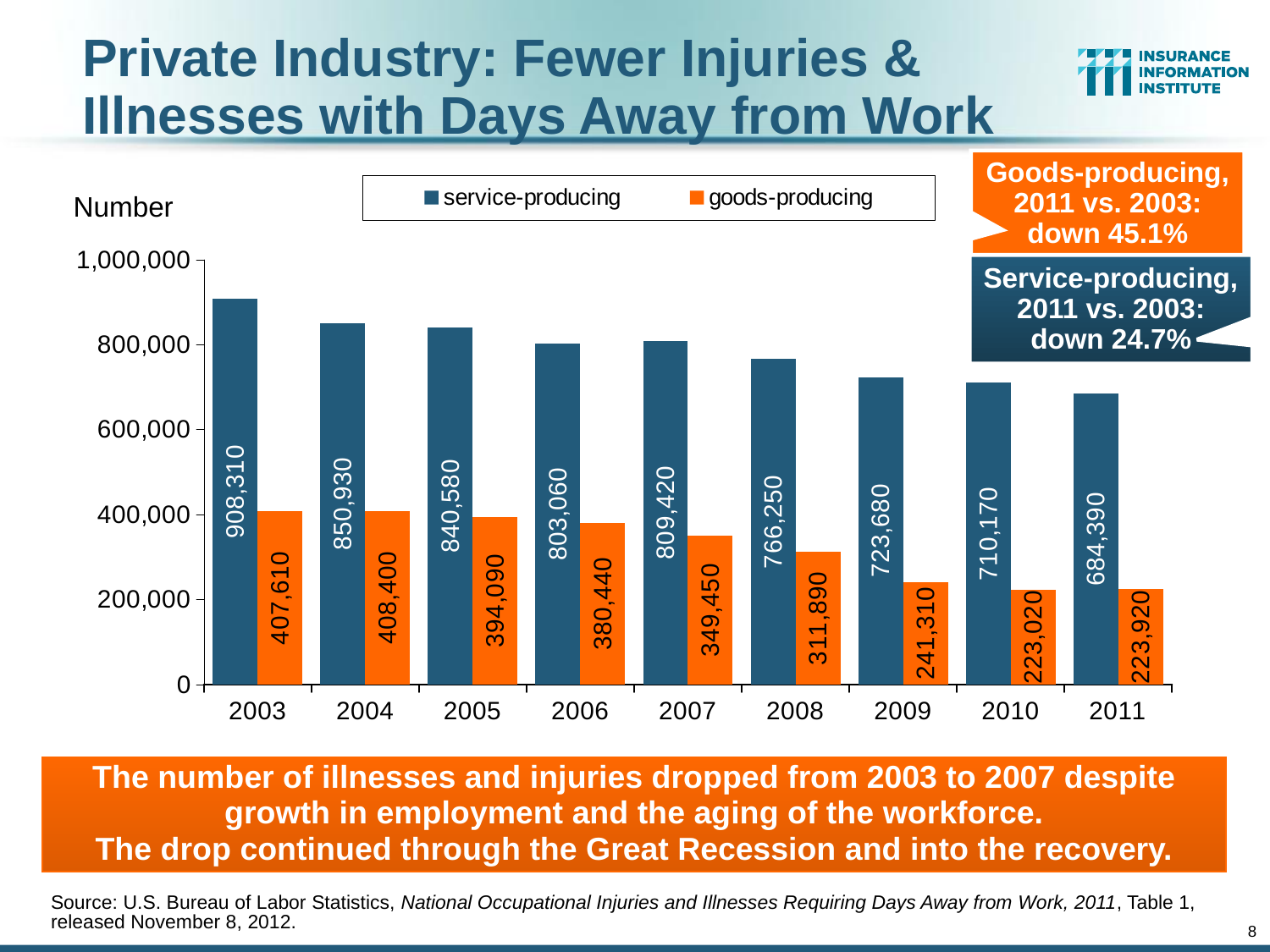

Private Industry: Fewer Injuries & Illnesses with Days Away from Work
Goods-producing, 2011 vs. 2003: down 45.1%

### Chart

| Category | service-producing | goods-producing |
|---|---|---|
| 2003 | 908310.0 | 407610.0 |
| 2004 | 850930.0 | 408400.0 |
| 2005 | 840580.0 | 394090.0 |
| 2006 | 803060.0 | 380440.0 |
| 2007 | 809420.0 | 349450.0 |
| 2008 | 766250.0 | 311890.0 |
| 2009 | 723680.0 | 241310.0 |
| 2010 | 710170.0 | 223020.0 |
| 2011 | 684390.0 | 223920.0 |
Number
Service-producing, 2011 vs. 2003: down 24.7%
The number of illnesses and injuries dropped from 2003 to 2007 despite growth in employment and the aging of the workforce.
The drop continued through the Great Recession and into the recovery.
Source: U.S. Bureau of Labor Statistics, National Occupational Injuries and Illnesses Requiring Days Away from Work, 2011, Table 1, released November 8, 2012.
8
12/01/09 - 9pm
eSlide – P6466 – The Financial Crisis and the Future of the P/C